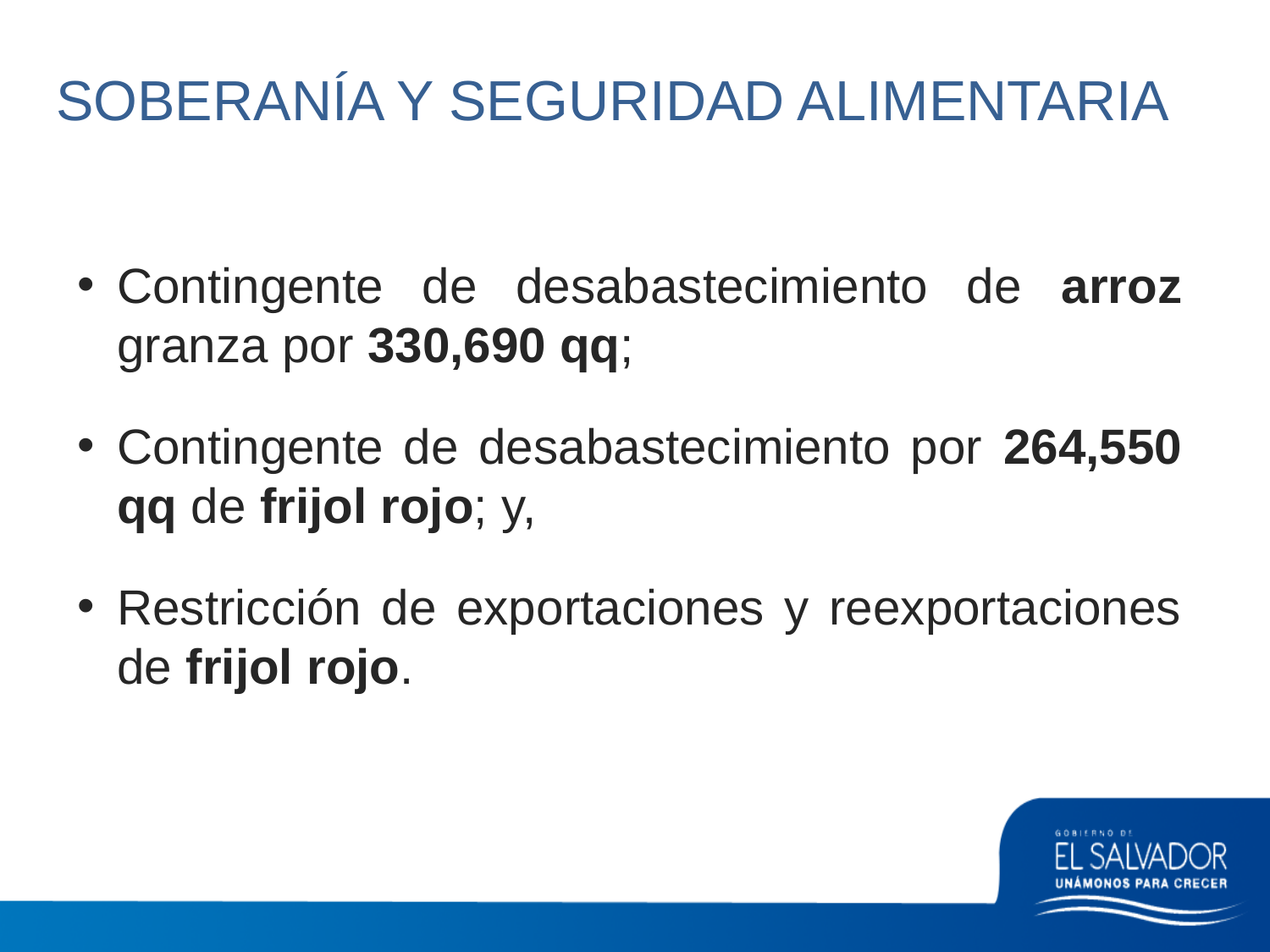

# SOBERANÍA Y SEGURIDAD ALIMENTARIA
Contingente de desabastecimiento de arroz granza por 330,690 qq;
Contingente de desabastecimiento por 264,550 qq de frijol rojo; y,
Restricción de exportaciones y reexportaciones de frijol rojo.